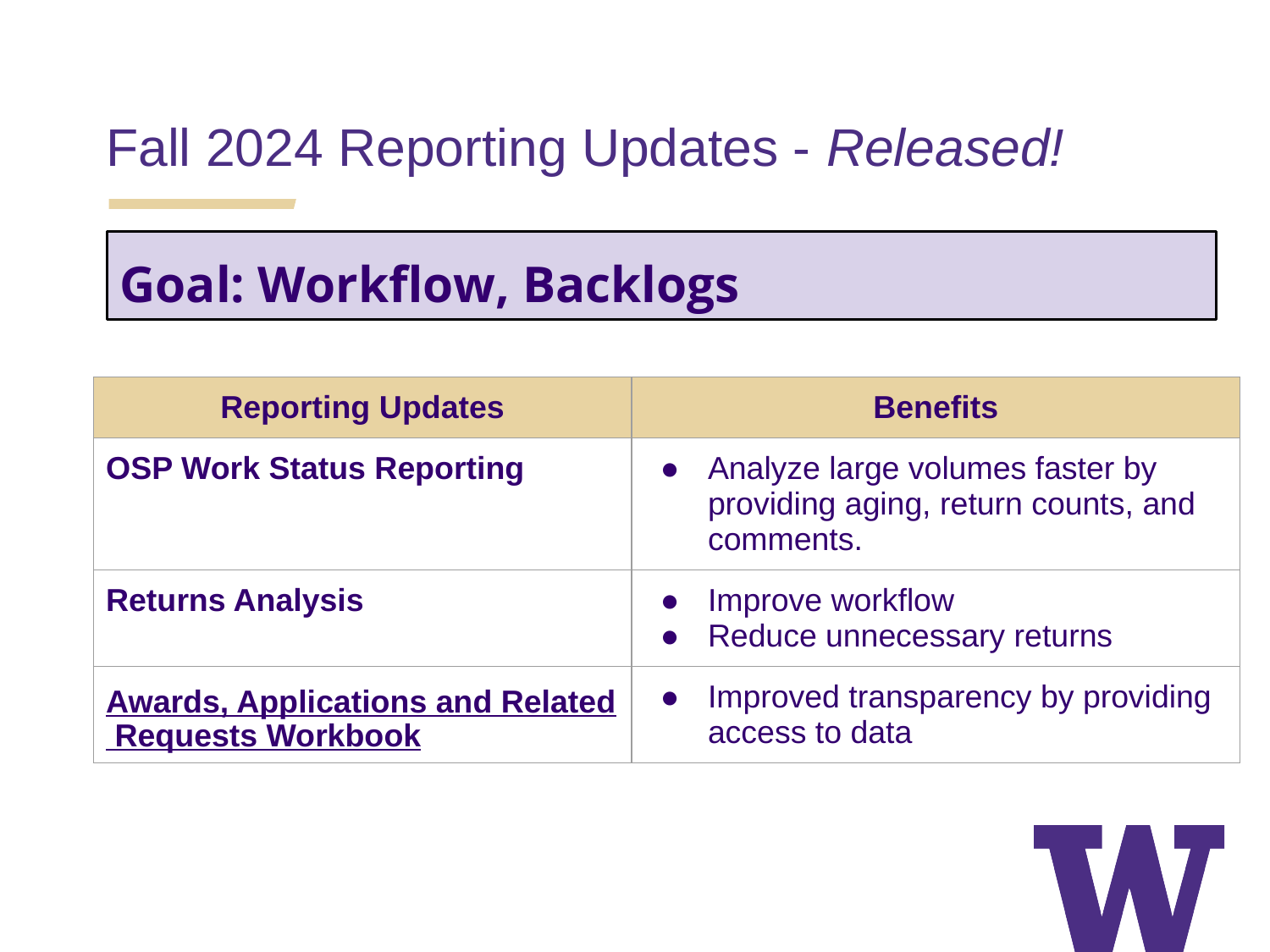

# Fall 2024 Reporting Updates - Released!
Goal: Workflow, Backlogs

| Reporting Updates | Benefits |
| --- | --- |
| OSP Work Status Reporting | Analyze large volumes faster by providing aging, return counts, and comments. |
| Returns Analysis | Improve workflow Reduce unnecessary returns |
| Awards, Applications and Related Requests Workbook | Improved transparency by providing access to data |